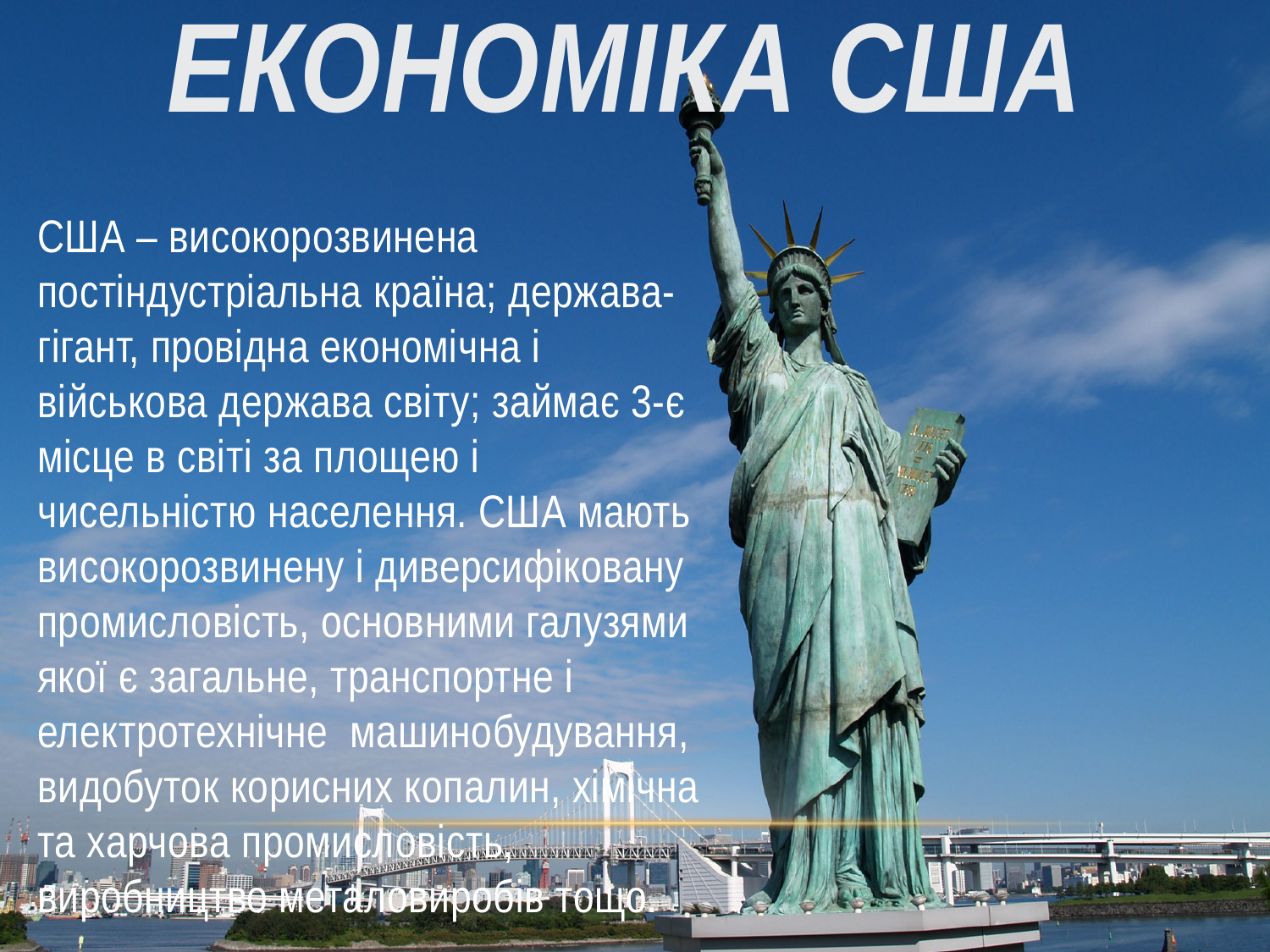

# Економіка США

США – високорозвинена постіндустріальна країна; держава-гігант, провідна економічна і військова держава світу; займає 3-є місце в світі за площею і чисельністю населення. США мають високорозвинену і диверсифіковану промисловість, основними галузями якої є загальне, транспортне і електротехнічне  машинобудування, видобуток корисних копалин, хімічна та харчова промисловість, виробництво металовиробів тощо.